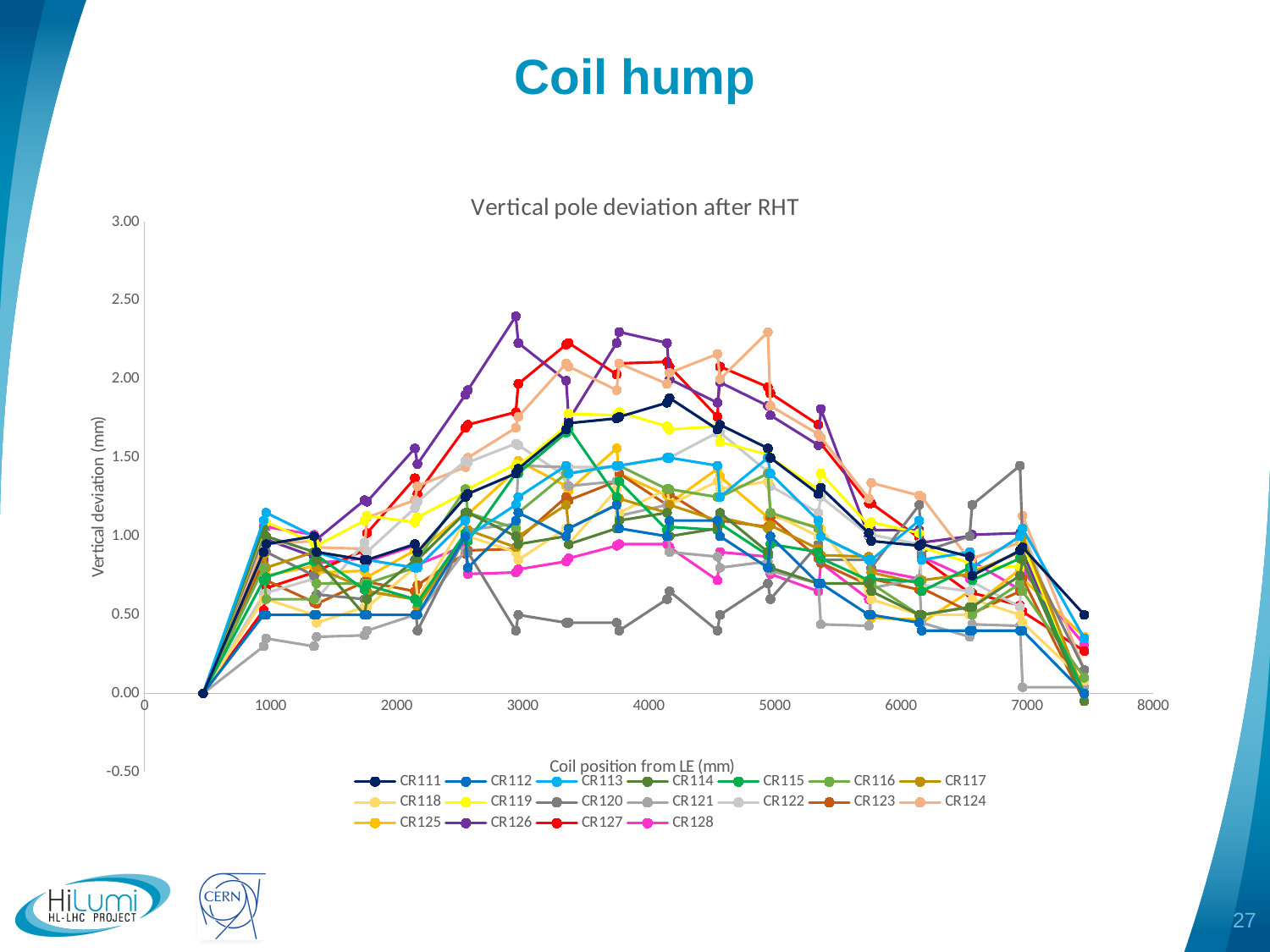

# Coil hump

### Chart: Vertical pole deviation after RHT

| Category | CR111 | CR112 | CR113 | CR114 | CR115 | CR116 | CR117 |  |  |  |  |  |  |  |  | CR126 | CR127 | CR128 |
|---|---|---|---|---|---|---|---|---|---|---|---|---|---|---|---|---|---|---|
27